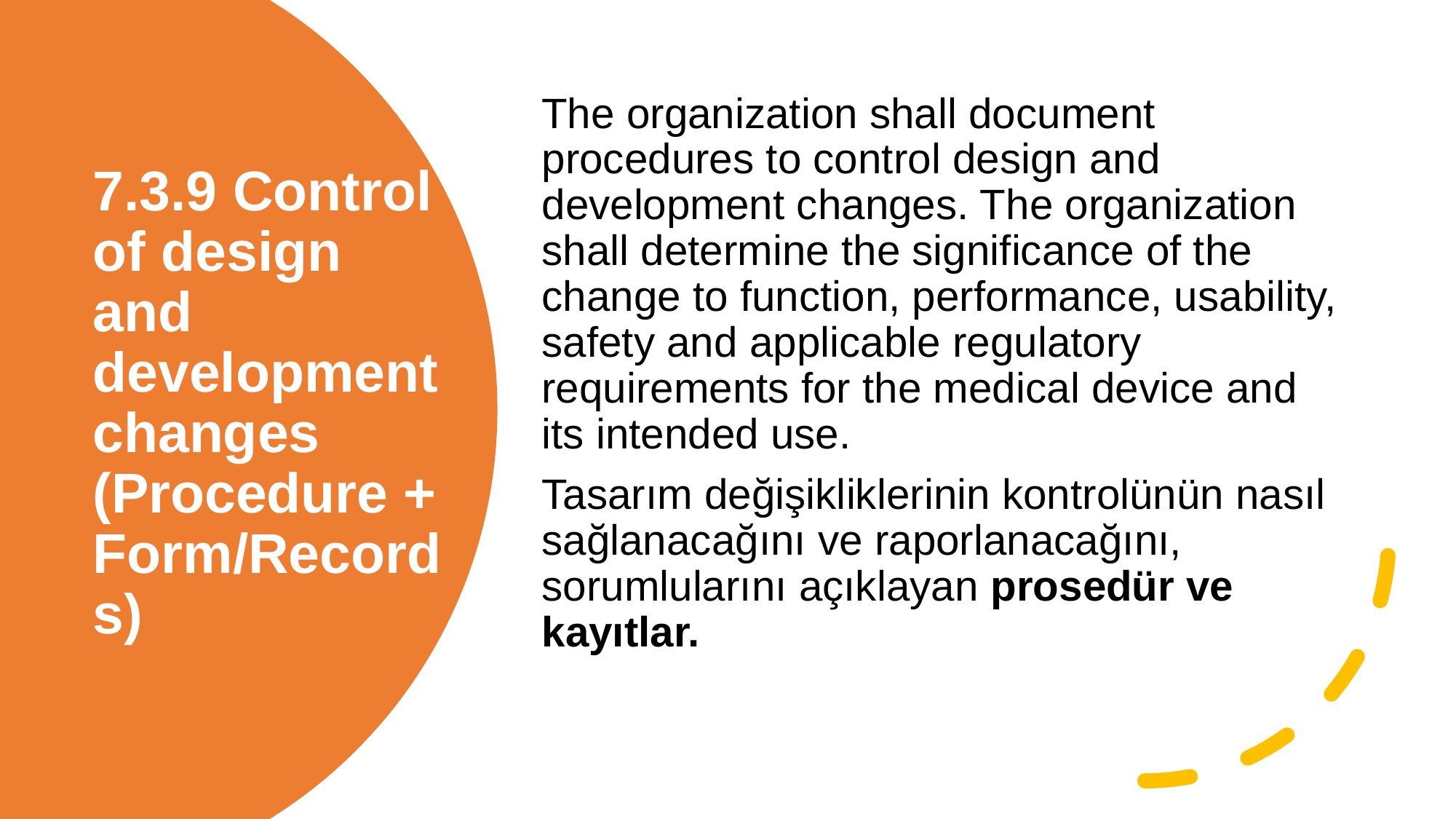

The organization shall document procedures to control design and development changes. The organization shall determine the significance of the change to function, performance, usability, safety and applicable regulatory requirements for the medical device and its intended use.
Tasarım değişikliklerinin kontrolünün nasıl sağlanacağını ve raporlanacağını, sorumlularını açıklayan prosedür ve kayıtlar.

# 7.3.9 Control of design and development changes (Procedure + Form/Records)